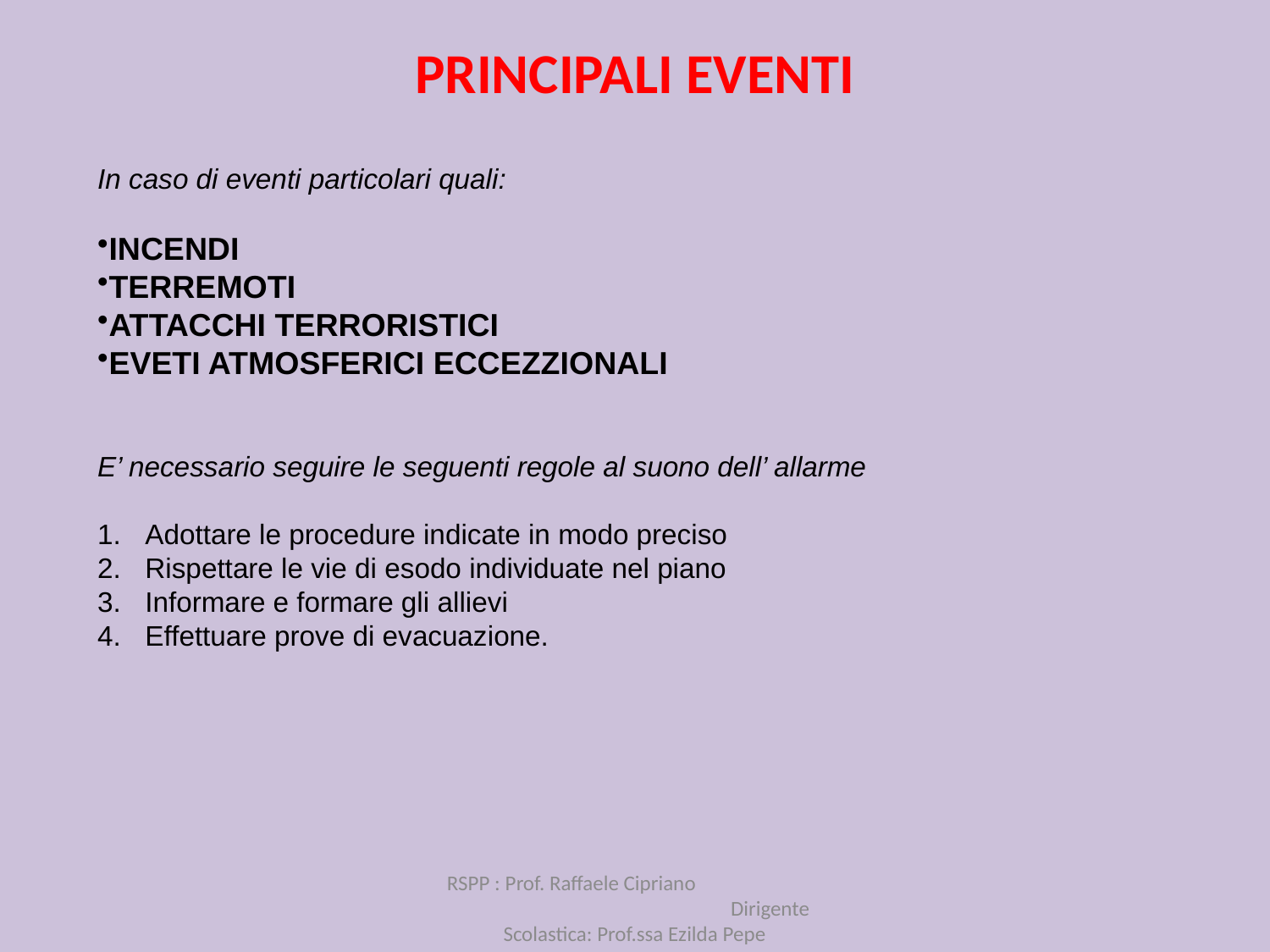

# PRINCIPALI EVENTI
In caso di eventi particolari quali:

INCENDI
TERREMOTI
ATTACCHI TERRORISTICI
EVETI ATMOSFERICI ECCEZZIONALI

E’ necessario seguire le seguenti regole al suono dell’ allarme

Adottare le procedure indicate in modo preciso
Rispettare le vie di esodo individuate nel piano
Informare e formare gli allievi
Effettuare prove di evacuazione.

RSPP : Prof. Raffaele Cipriano                                                                                   Dirigente Scolastica: Prof.ssa Ezilda Pepe